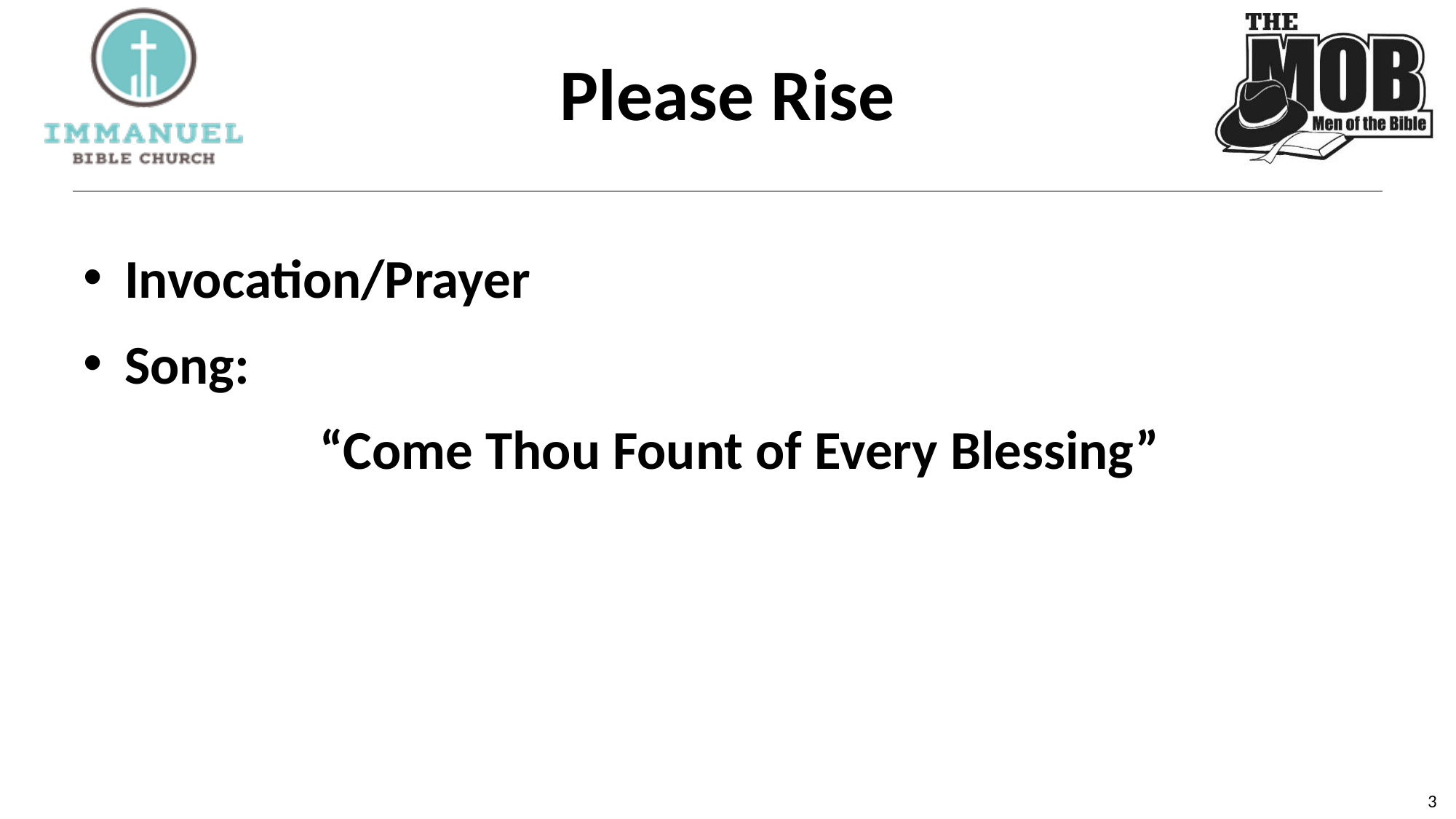

# Please Rise
Invocation/Prayer
Song:
  “Come Thou Fount of Every Blessing”

3